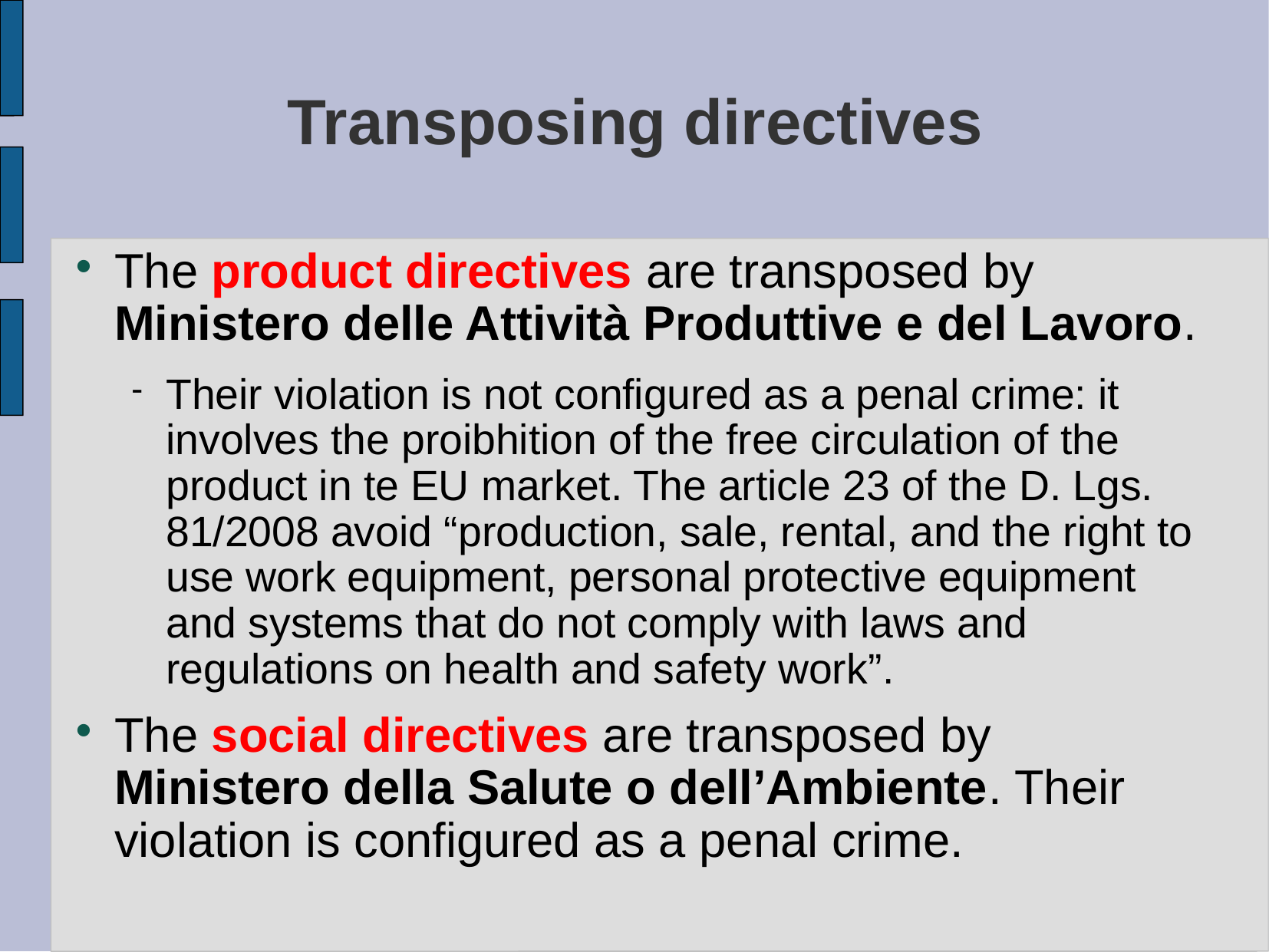

# Transposing directives
The product directives are transposed by  Ministero delle Attività Produttive e del Lavoro.
Their violation is not configured as a penal crime: it involves the proibhition of the free circulation of the product in te EU market. The article 23 of the D. Lgs. 81/2008 avoid “production, sale, rental, and the right to use work equipment, personal protective equipment and systems that do not comply with laws and regulations on health and safety work”.
The social directives are transposed by Ministero della Salute o dell’Ambiente. Their violation is configured as a penal crime.